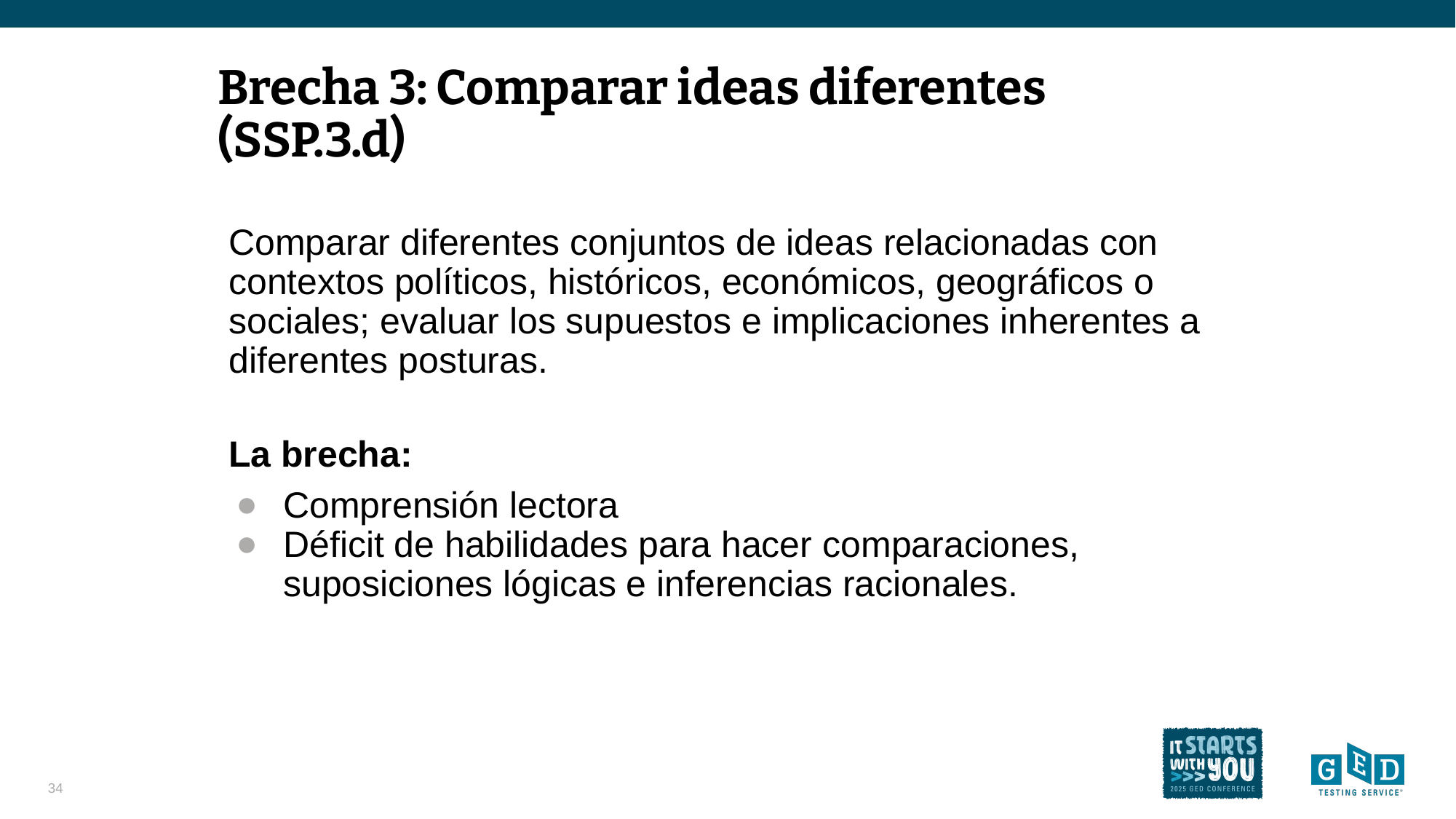

# Brecha 3: Comparar ideas diferentes (SSP.3.d)
Comparar diferentes conjuntos de ideas relacionadas con contextos políticos, históricos, económicos, geográficos o sociales; evaluar los supuestos e implicaciones inherentes a diferentes posturas.
La brecha:
Comprensión lectora
Déficit de habilidades para hacer comparaciones, suposiciones lógicas e inferencias racionales.
34